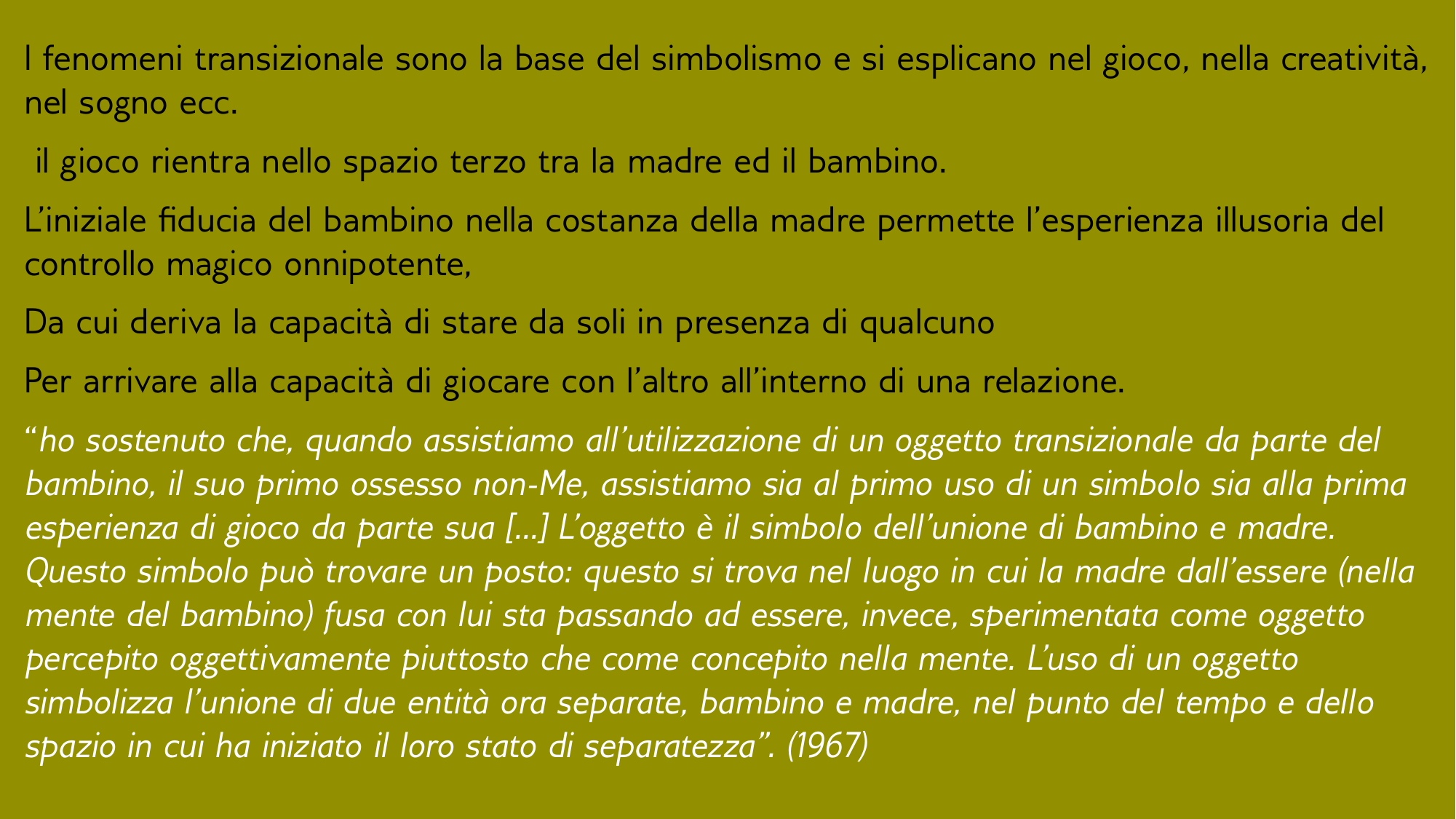

I fenomeni transizionale sono la base del simbolismo e si esplicano nel gioco, nella creatività, nel sogno ecc.
 il gioco rientra nello spazio terzo tra la madre ed il bambino.
L’iniziale fiducia del bambino nella costanza della madre permette l’esperienza illusoria del controllo magico onnipotente,
Da cui deriva la capacità di stare da soli in presenza di qualcuno
Per arrivare alla capacità di giocare con l’altro all’interno di una relazione.
“ho sostenuto che, quando assistiamo all’utilizzazione di un oggetto transizionale da parte del bambino, il suo primo ossesso non-Me, assistiamo sia al primo uso di un simbolo sia alla prima esperienza di gioco da parte sua […] L’oggetto è il simbolo dell’unione di bambino e madre. Questo simbolo può trovare un posto: questo si trova nel luogo in cui la madre dall’essere (nella mente del bambino) fusa con lui sta passando ad essere, invece, sperimentata come oggetto percepito oggettivamente piuttosto che come concepito nella mente. L’uso di un oggetto simbolizza l’unione di due entità ora separate, bambino e madre, nel punto del tempo e dello spazio in cui ha iniziato il loro stato di separatezza”. (1967)